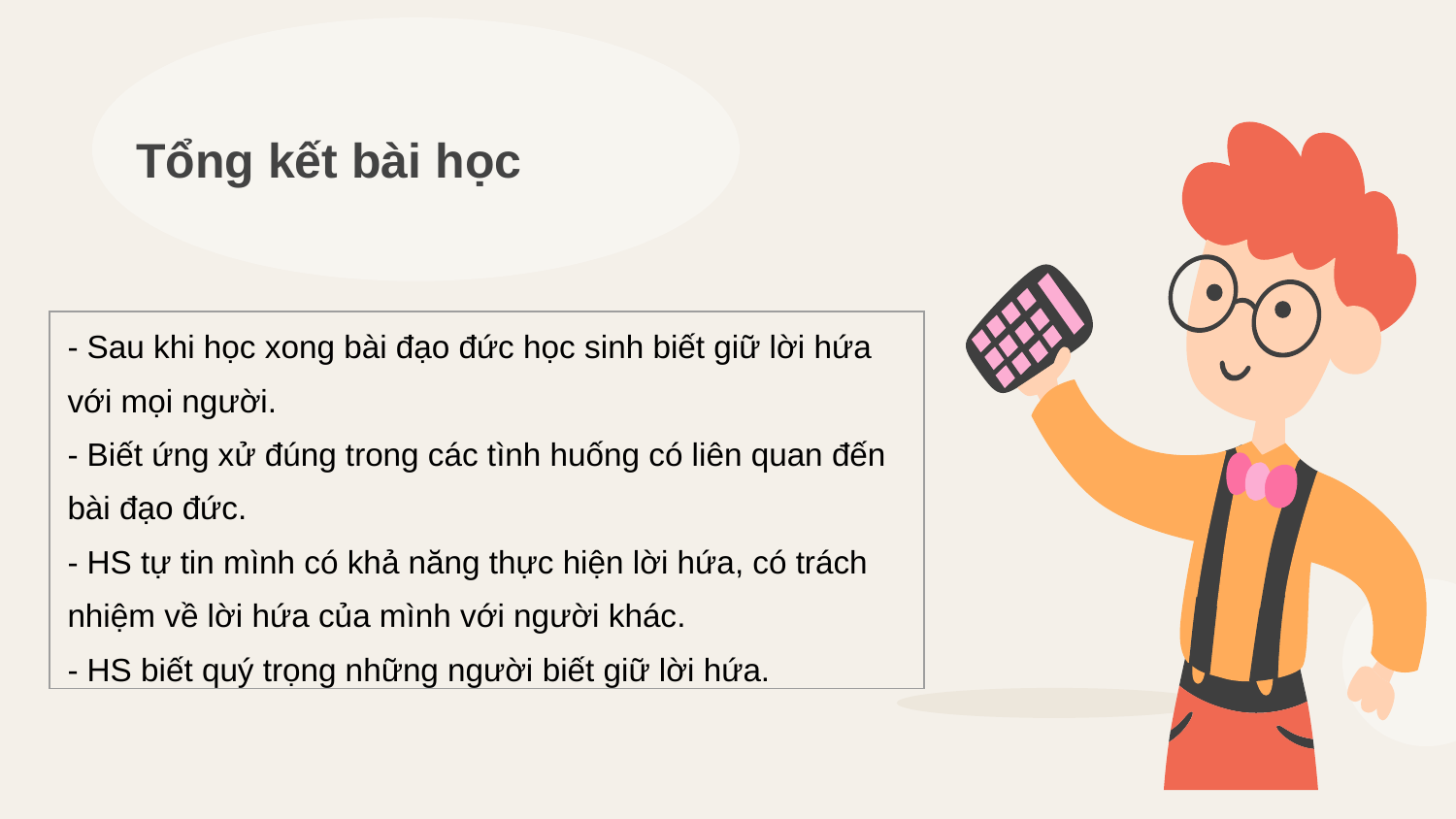

Tổng kết bài học

| - Sau khi học xong bài đạo đức học sinh biết giữ lời hứa với mọi người. - Biết ứng xử đúng trong các tình huống có liên quan đến bài đạo đức. - HS tự tin mình có khả năng thực hiện lời hứa, có trách nhiệm về lời hứa của mình với người khác. - HS biết quý trọng những người biết giữ lời hứa. |
| --- |